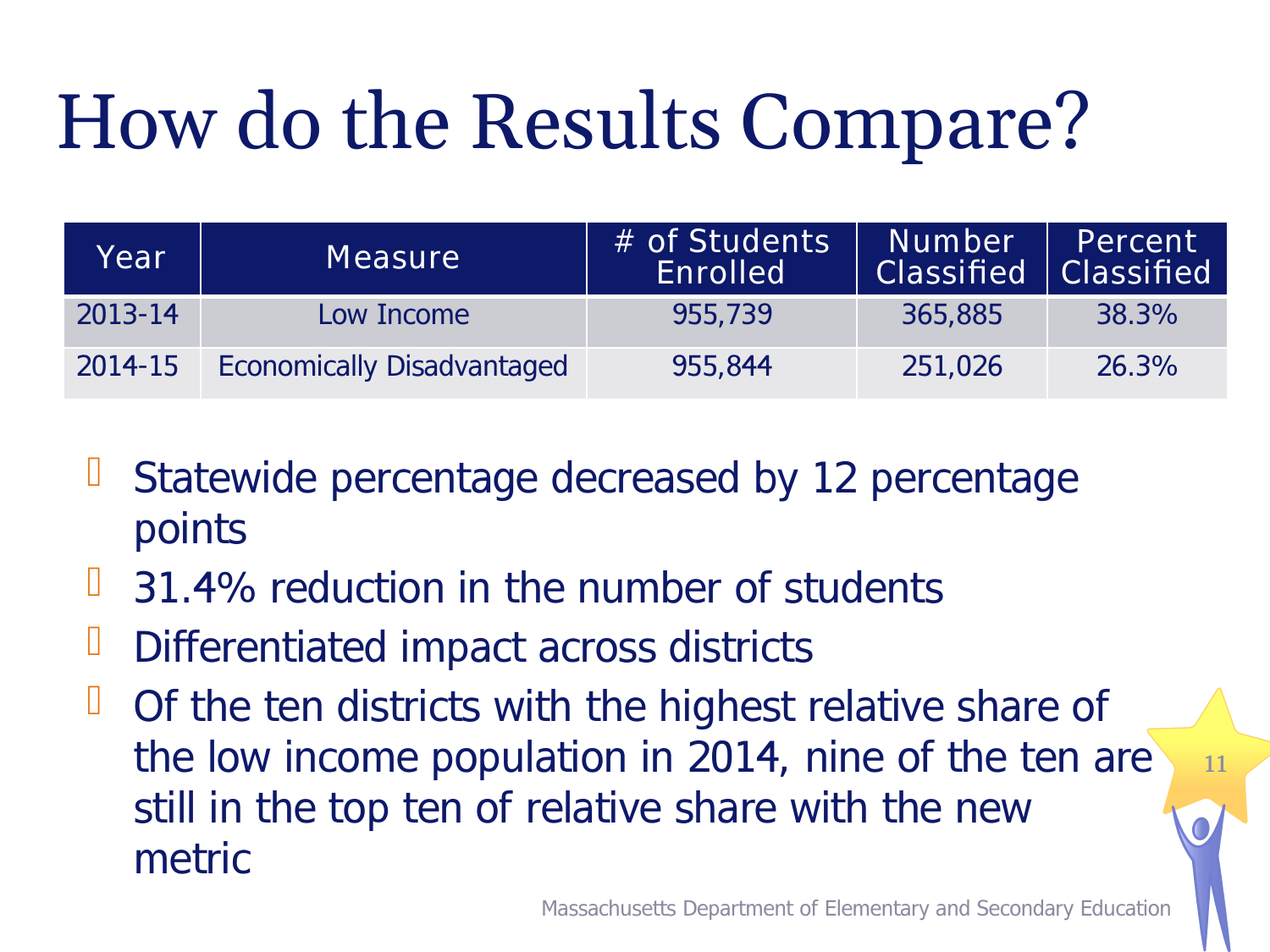

# How do the Results Compare?
| Year | Measure | # of Students Enrolled | Number Classified | Percent Classified |
| --- | --- | --- | --- | --- |
| 2013-14 | Low Income | 955,739 | 365,885 | 38.3% |
| 2014-15 | Economically Disadvantaged | 955,844 | 251,026 | 26.3% |
Statewide percentage decreased by 12 percentage points
31.4% reduction in the number of students
Differentiated impact across districts
Of the ten districts with the highest relative share of the low income population in 2014, nine of the ten are still in the top ten of relative share with the new metric

11
Massachusetts Department of Elementary and Secondary Education